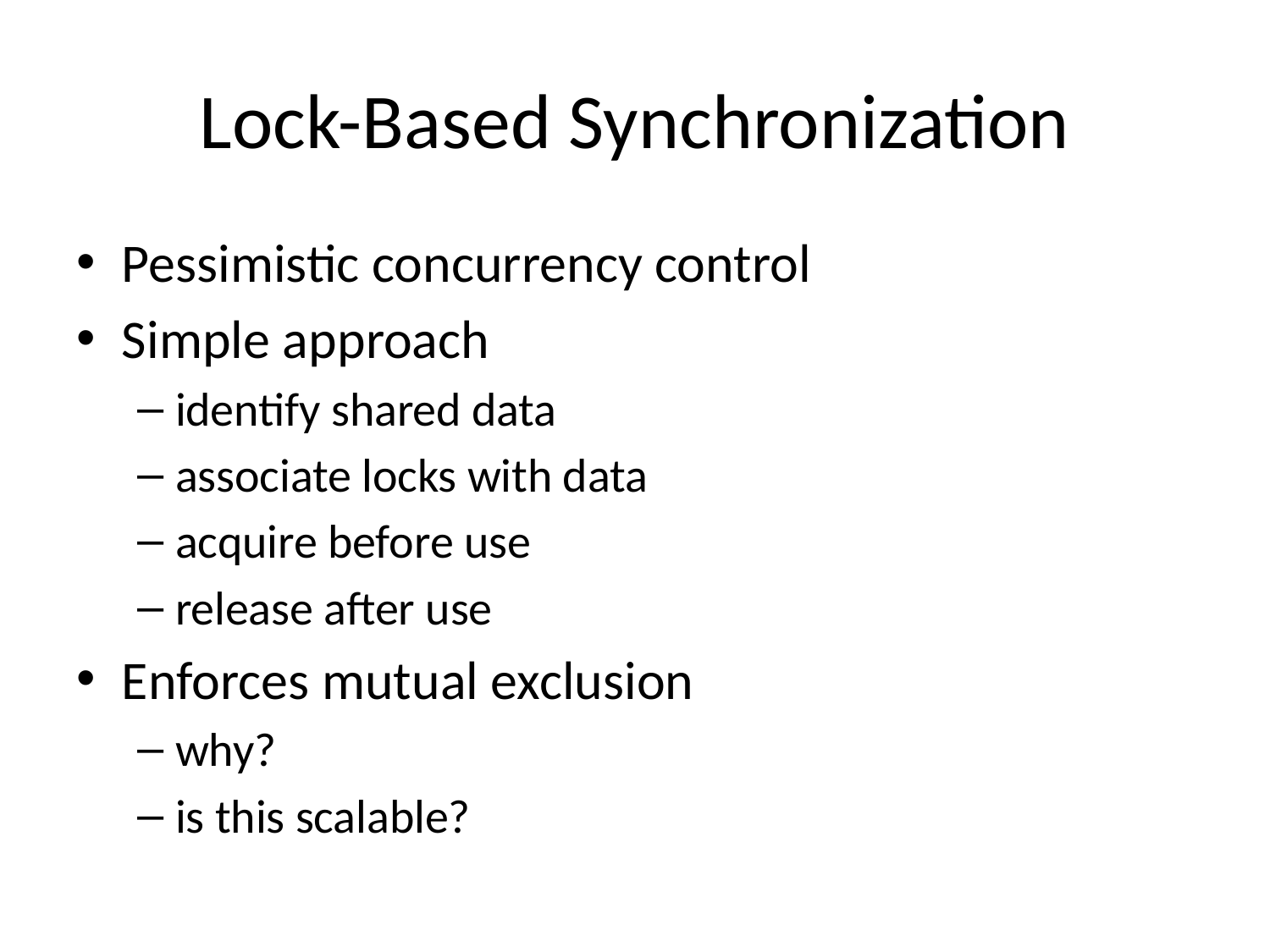

# Lock-Based Synchronization
Pessimistic concurrency control
Simple approach
identify shared data
associate locks with data
acquire before use
release after use
Enforces mutual exclusion
why?
is this scalable?